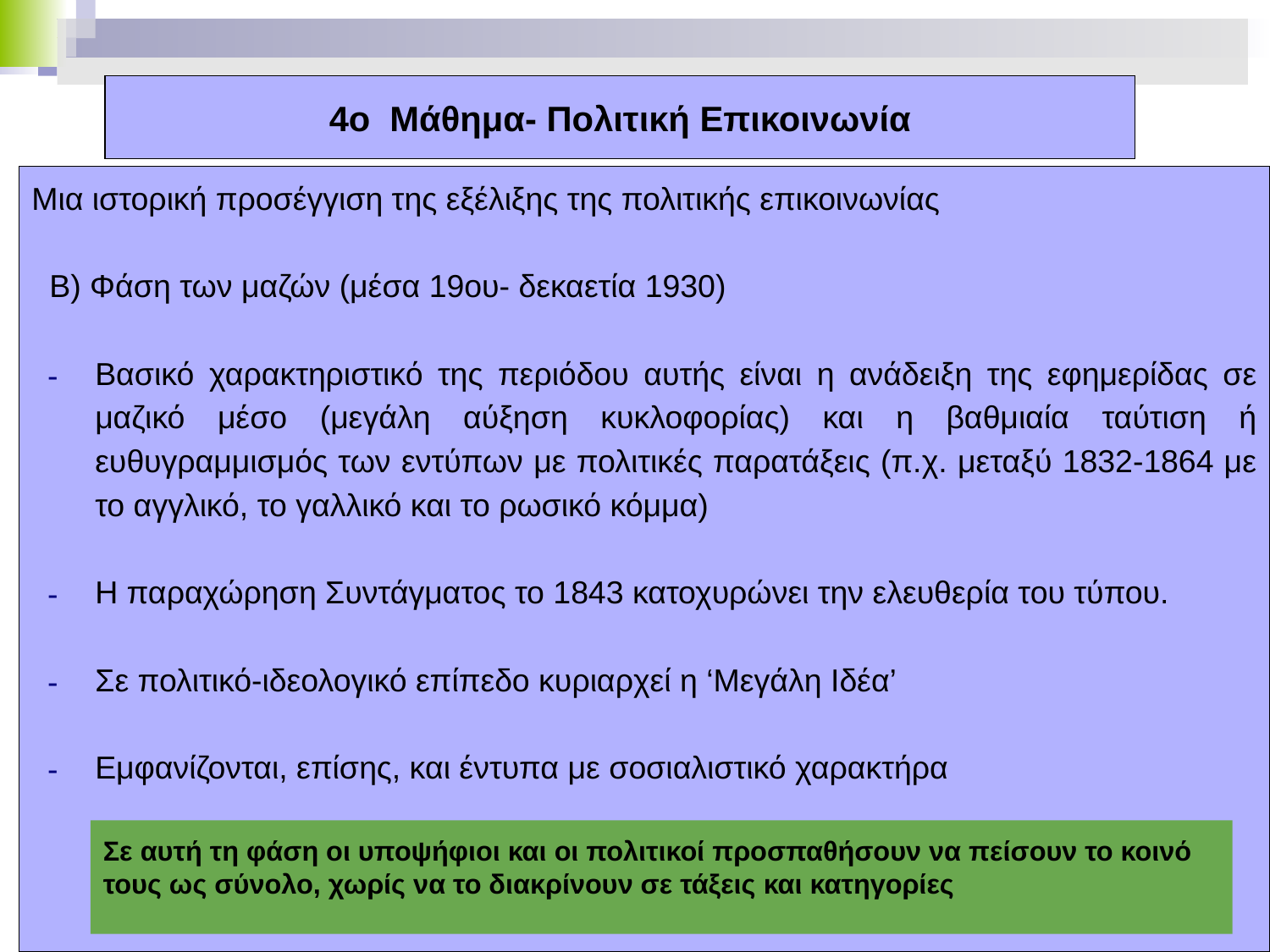

# 4ο  Μάθημα- Πολιτική Επικοινωνία
Μια ιστορική προσέγγιση της εξέλιξης της πολιτικής επικοινωνίας

  Β) Φάση των μαζών (μέσα 19ου- δεκαετία 1930)

Βασικό χαρακτηριστικό της περιόδου αυτής είναι η ανάδειξη της εφημερίδας σε μαζικό μέσο (μεγάλη αύξηση κυκλοφορίας) και η βαθμιαία ταύτιση ή ευθυγραμμισμός των εντύπων με πολιτικές παρατάξεις (π.χ. μεταξύ 1832-1864 με το αγγλικό, το γαλλικό και το ρωσικό κόμμα)

Η παραχώρηση Συντάγματος το 1843 κατοχυρώνει την ελευθερία του τύπου.

Σε πολιτικό-ιδεολογικό επίπεδο κυριαρχεί η ‘Μεγάλη Ιδέα’

Εμφανίζονται, επίσης, και έντυπα με σοσιαλιστικό χαρακτήρα

Σε αυτή τη φάση οι υποψήφιοι και οι πολιτικοί προσπαθήσουν να πείσουν το κοινό τους ως σύνολο, χωρίς να το διακρίνουν σε τάξεις και κατηγορίες